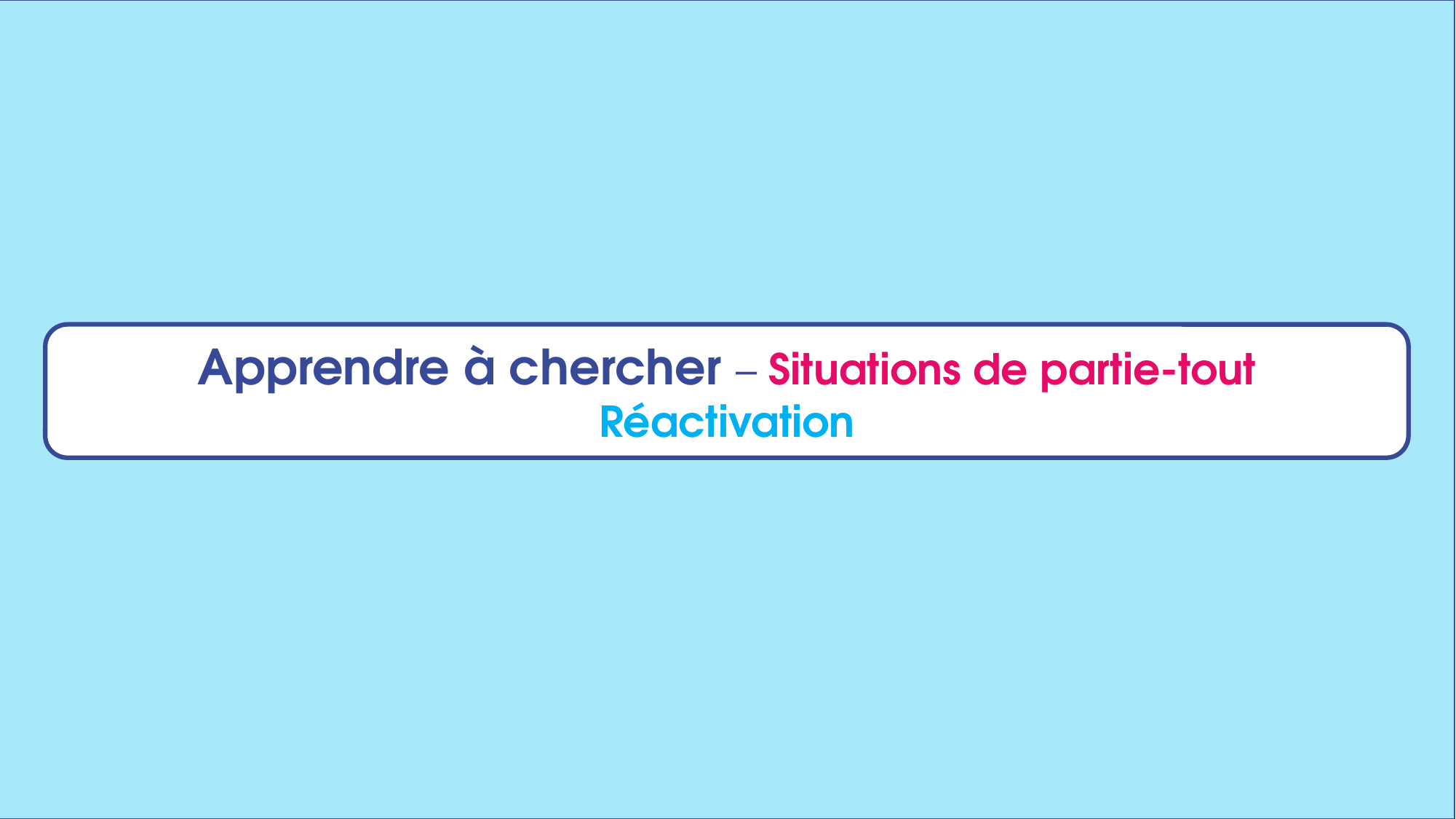

Apprendre à chercher – Situations de partie-tout
Réactivation
www.maitresseherisson.com